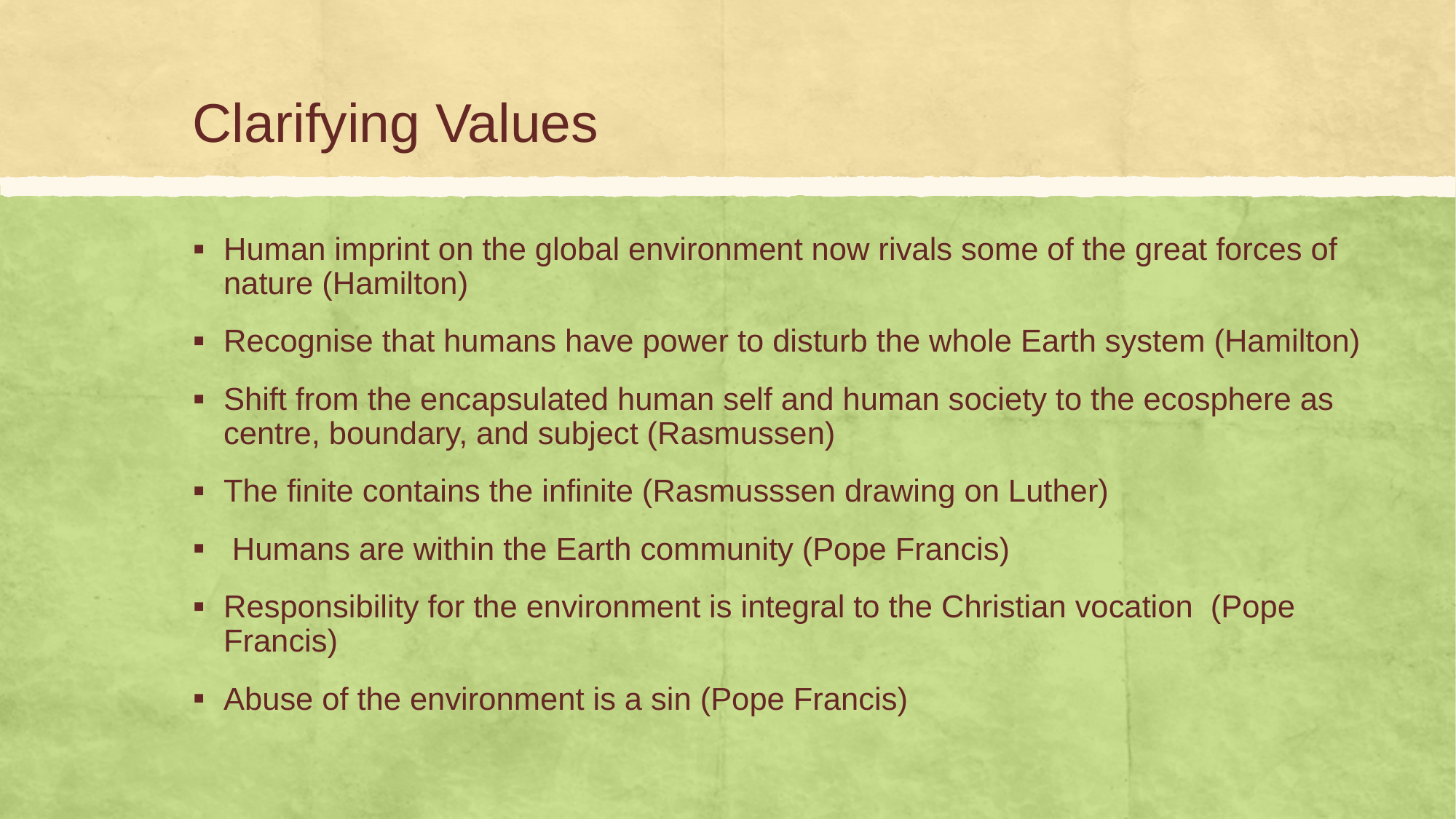

# Clarifying Values
Human imprint on the global environment now rivals some of the great forces of nature (Hamilton)
Recognise that humans have power to disturb the whole Earth system (Hamilton)
Shift from the encapsulated human self and human society to the ecosphere as centre, boundary, and subject (Rasmussen)
The finite contains the infinite (Rasmusssen drawing on Luther)
 Humans are within the Earth community (Pope Francis)
Responsibility for the environment is integral to the Christian vocation  (Pope Francis)
Abuse of the environment is a sin (Pope Francis)